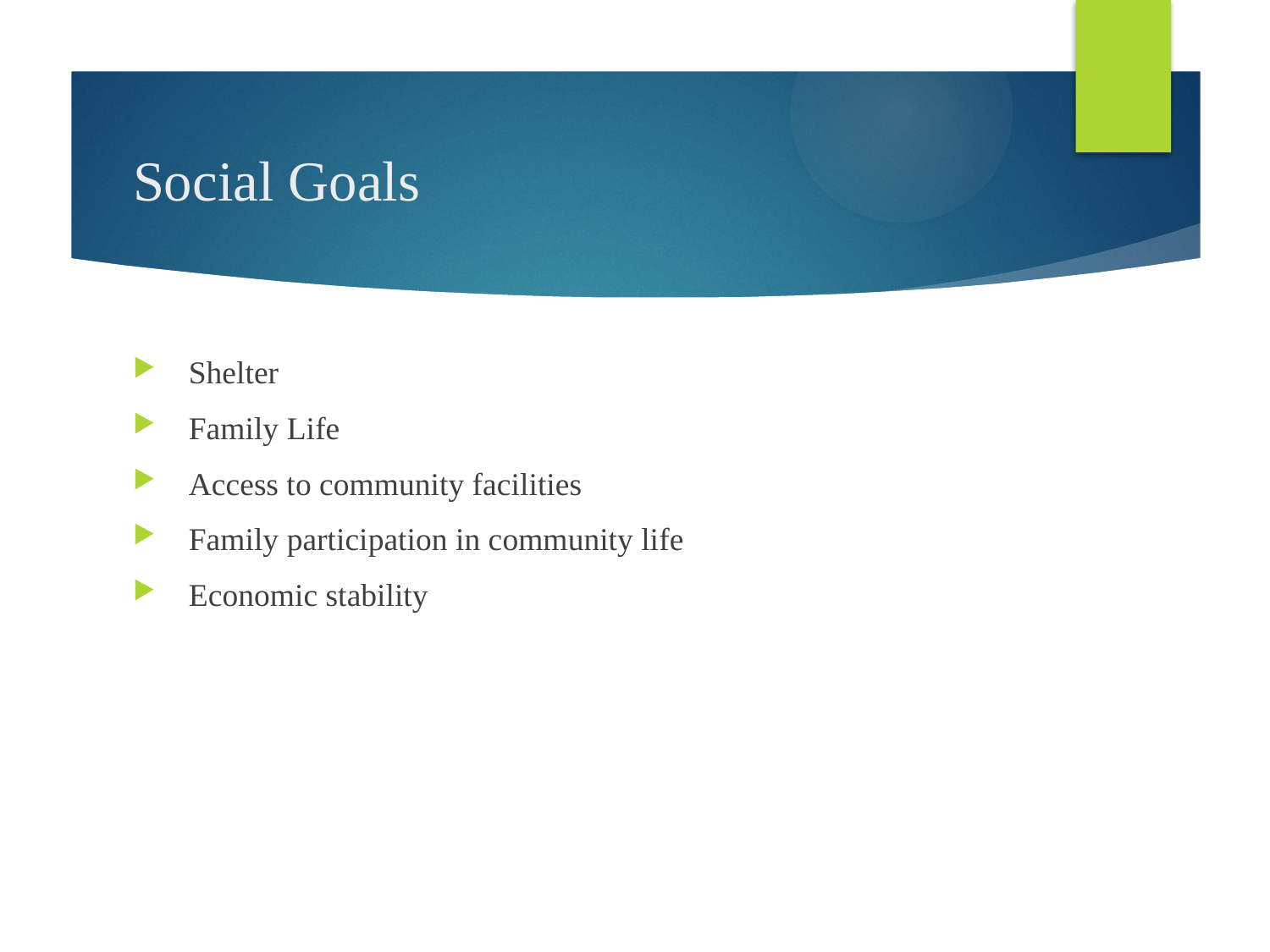

# Social Goals
 Shelter
 Family Life
 Access to community facilities
 Family participation in community life
 Economic stability